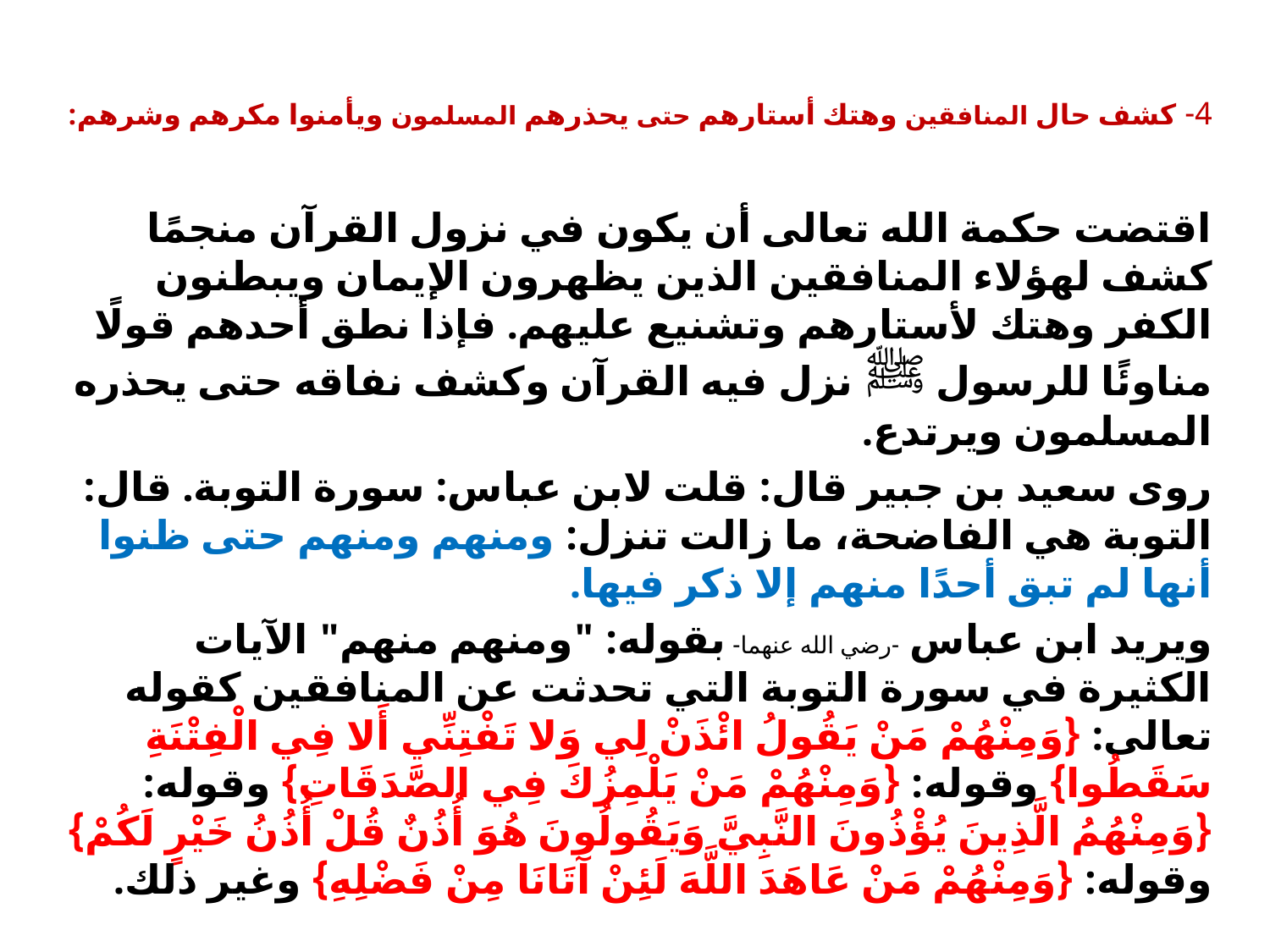

# 4- كشف حال المنافقين وهتك أستارهم حتى يحذرهم المسلمون ويأمنوا مكرهم وشرهم:
اقتضت حكمة الله تعالى أن يكون في نزول القرآن منجمًا كشف لهؤلاء المنافقين الذين يظهرون الإيمان ويبطنون الكفر وهتك لأستارهم وتشنيع عليهم. فإذا نطق أحدهم قولًا مناوئًا للرسول ﷺ نزل فيه القرآن وكشف نفاقه حتى يحذره المسلمون ويرتدع.
روى سعيد بن جبير قال: قلت لابن عباس: سورة التوبة. قال: التوبة هي الفاضحة، ما زالت تنزل: ومنهم ومنهم حتى ظنوا أنها لم تبق أحدًا منهم إلا ذكر فيها.
ويريد ابن عباس -رضي الله عنهما- بقوله: "ومنهم منهم" الآيات الكثيرة في سورة التوبة التي تحدثت عن المنافقين كقوله تعالى: {وَمِنْهُمْ مَنْ يَقُولُ ائْذَنْ لِي وَلا تَفْتِنِّي أَلا فِي الْفِتْنَةِ سَقَطُوا} وقوله: {وَمِنْهُمْ مَنْ يَلْمِزُكَ فِي الصَّدَقَاتِ} وقوله: {وَمِنْهُمُ الَّذِينَ يُؤْذُونَ النَّبِيَّ وَيَقُولُونَ هُوَ أُذُنٌ قُلْ أُذُنُ خَيْرٍ لَكُمْ} وقوله: {وَمِنْهُمْ مَنْ عَاهَدَ اللَّهَ لَئِنْ آتَانَا مِنْ فَضْلِهِ} وغير ذلك.